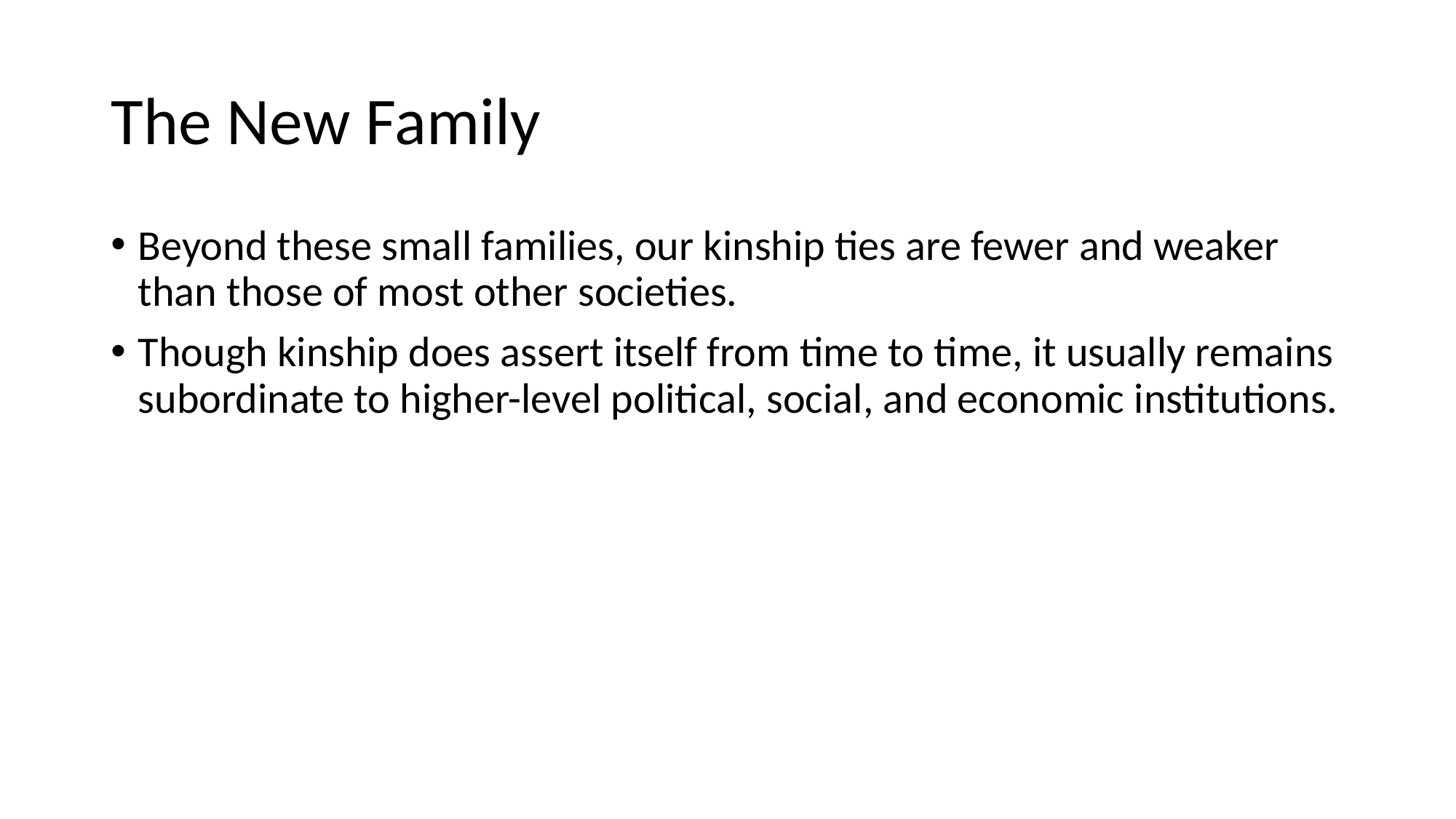

# The New Family
Beyond these small families, our kinship ties are fewer and weaker than those of most other societies.
Though kinship does assert itself from time to time, it usually remains subordinate to higher-level political, social, and economic institutions.